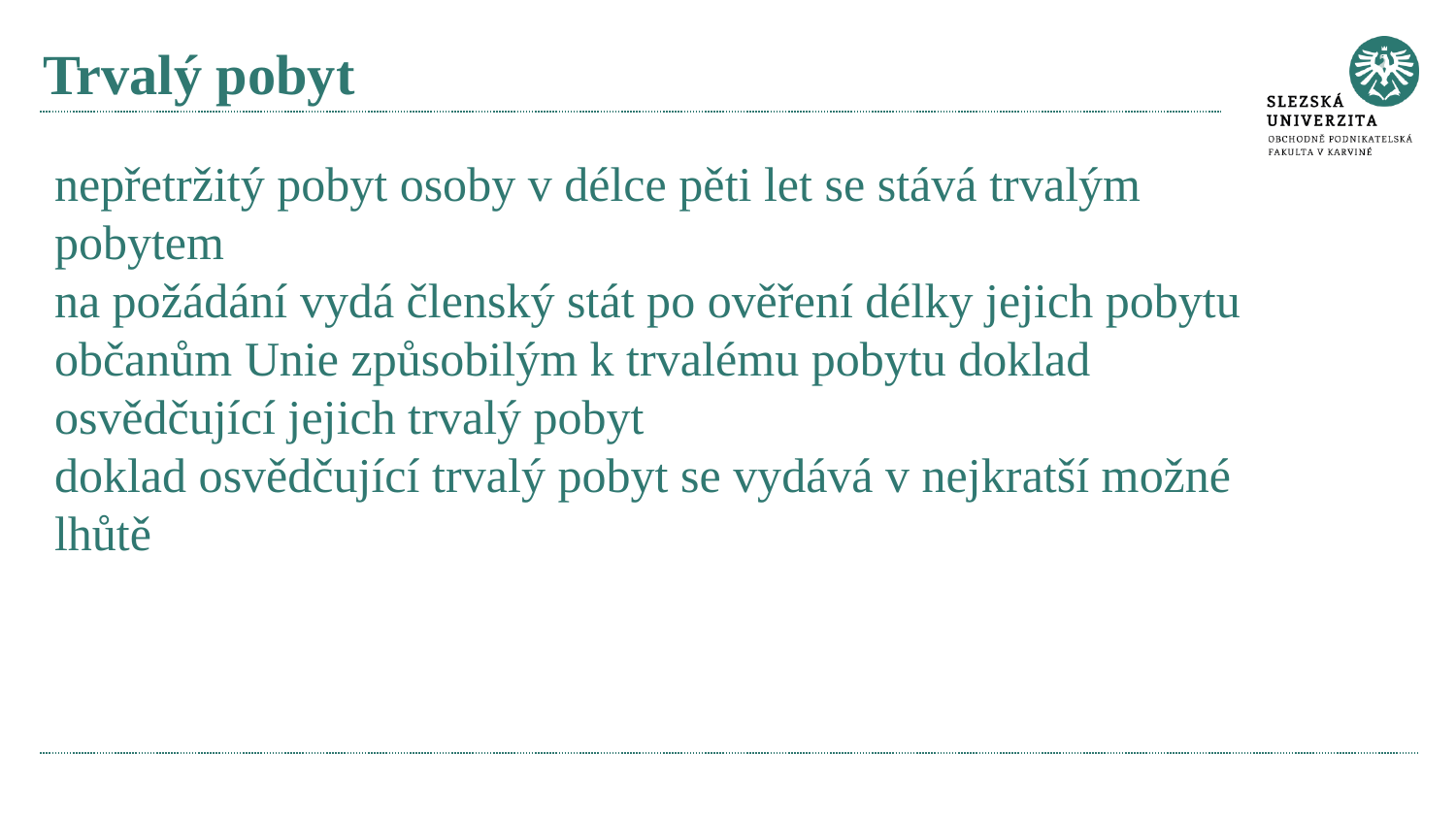

# Trvalý pobyt
nepřetržitý pobyt osoby v délce pěti let se stává trvalým pobytem
na požádání vydá členský stát po ověření délky jejich pobytu občanům Unie způsobilým k trvalému pobytu doklad osvědčující jejich trvalý pobyt
doklad osvědčující trvalý pobyt se vydává v nejkratší možné lhůtě